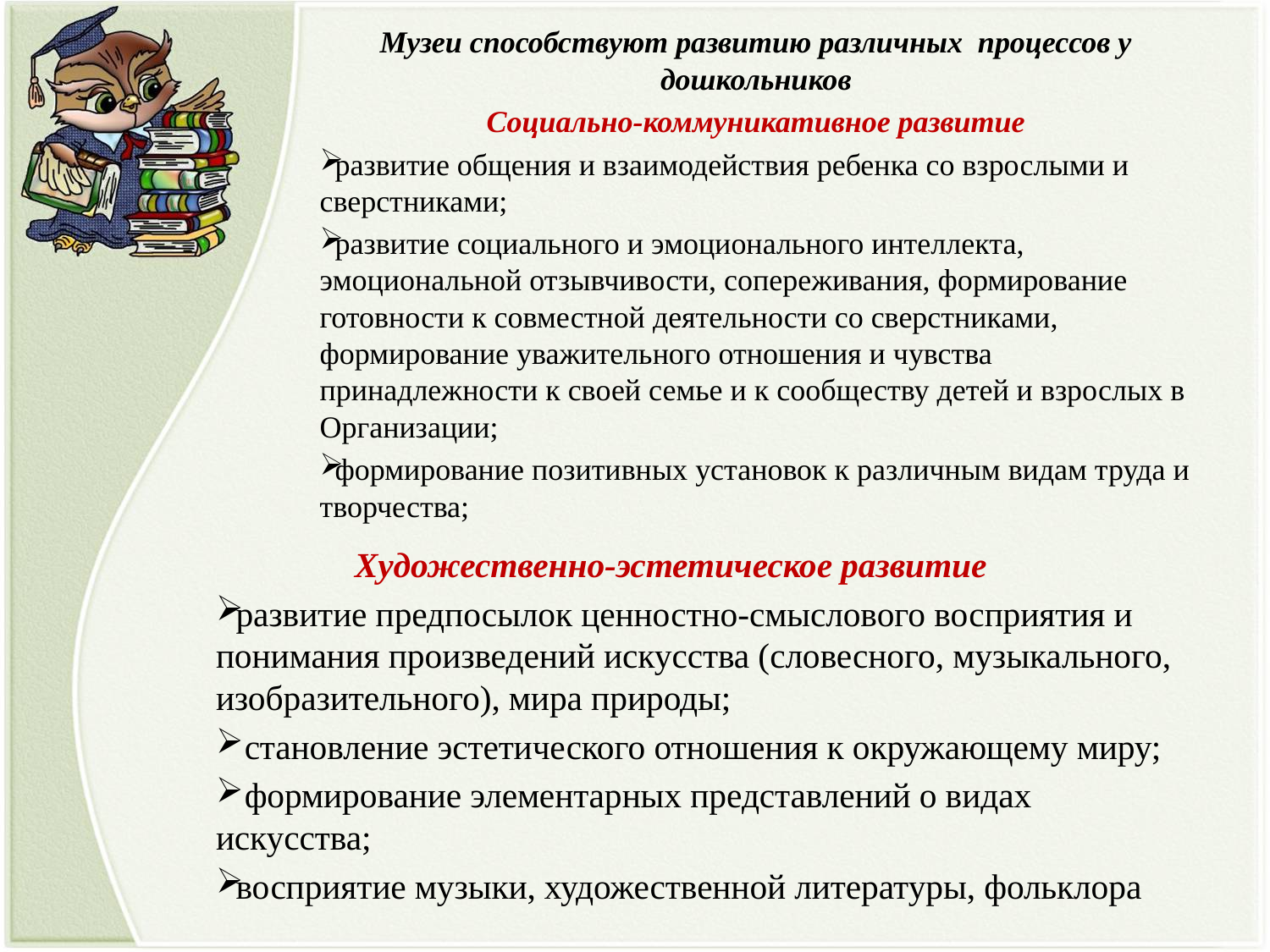

Музеи способствуют развитию различных  процессов у дошкольников
Социально-коммуникативное развитие
развитие общения и взаимодействия ребенка со взрослыми и сверстниками;
развитие социального и эмоционального интеллекта, эмоциональной отзывчивости, сопереживания, формирование готовности к совместной деятельности со сверстниками, формирование уважительного отношения и чувства принадлежности к своей семье и к сообществу детей и взрослых в Организации;
формирование позитивных установок к различным видам труда и творчества;

Художественно-эстетическое развитие
развитие предпосылок ценностно-смыслового восприятия и понимания произведений искусства (словесного, музыкального, изобразительного), мира природы;
 становление эстетического отношения к окружающему миру;
 формирование элементарных представлений о видах искусства;
восприятие музыки, художественной литературы, фольклора